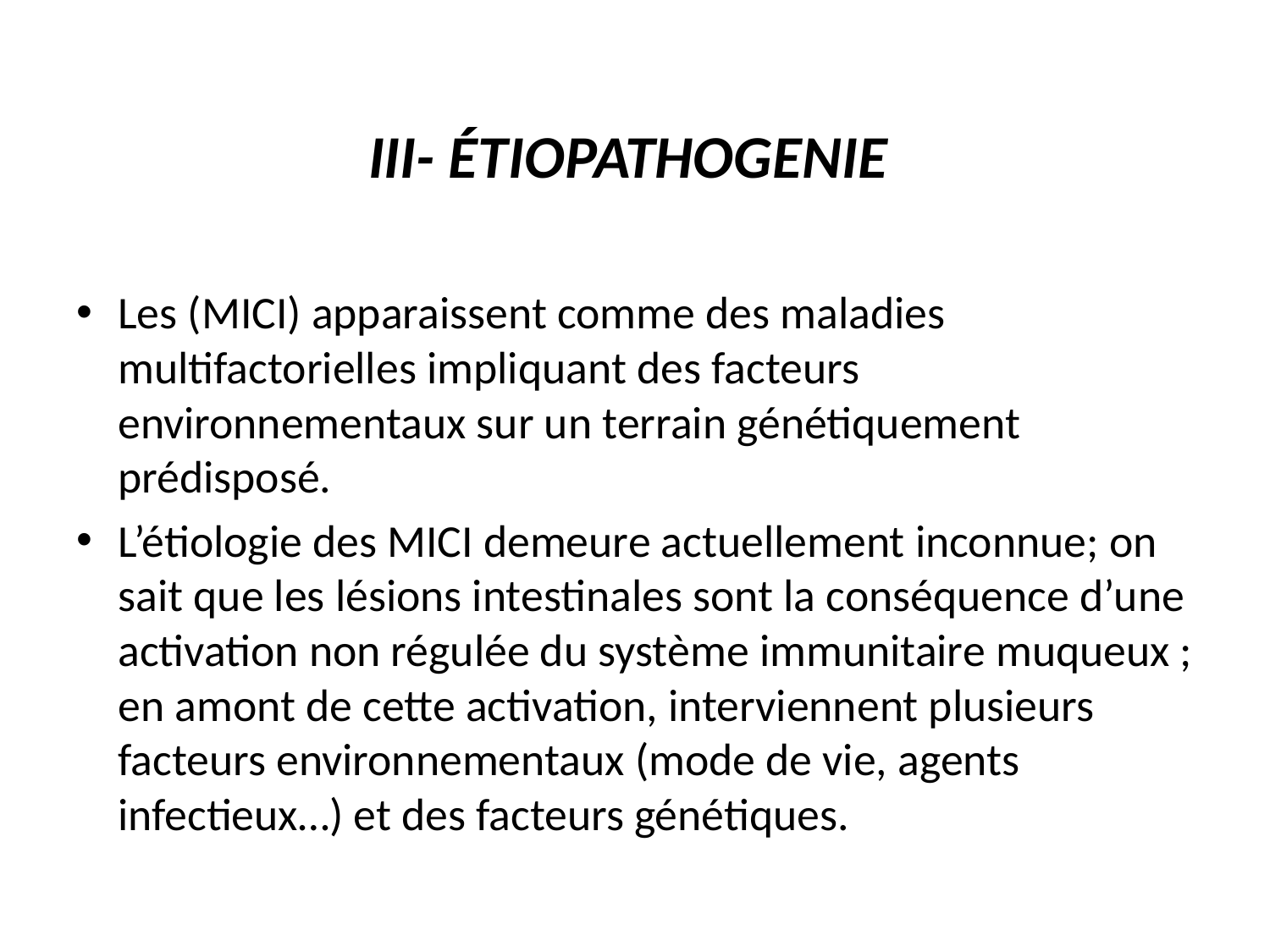

# III- ÉTIOPATHOGENIE

Les (MICI) apparaissent comme des maladies multifactorielles impliquant des facteurs environnementaux sur un terrain génétiquement prédisposé.
L’étiologie des MICI demeure actuellement inconnue; on sait que les lésions intestinales sont la conséquence d’une activation non régulée du système immunitaire muqueux ; en amont de cette activation, interviennent plusieurs facteurs environnementaux (mode de vie, agents infectieux…) et des facteurs génétiques.